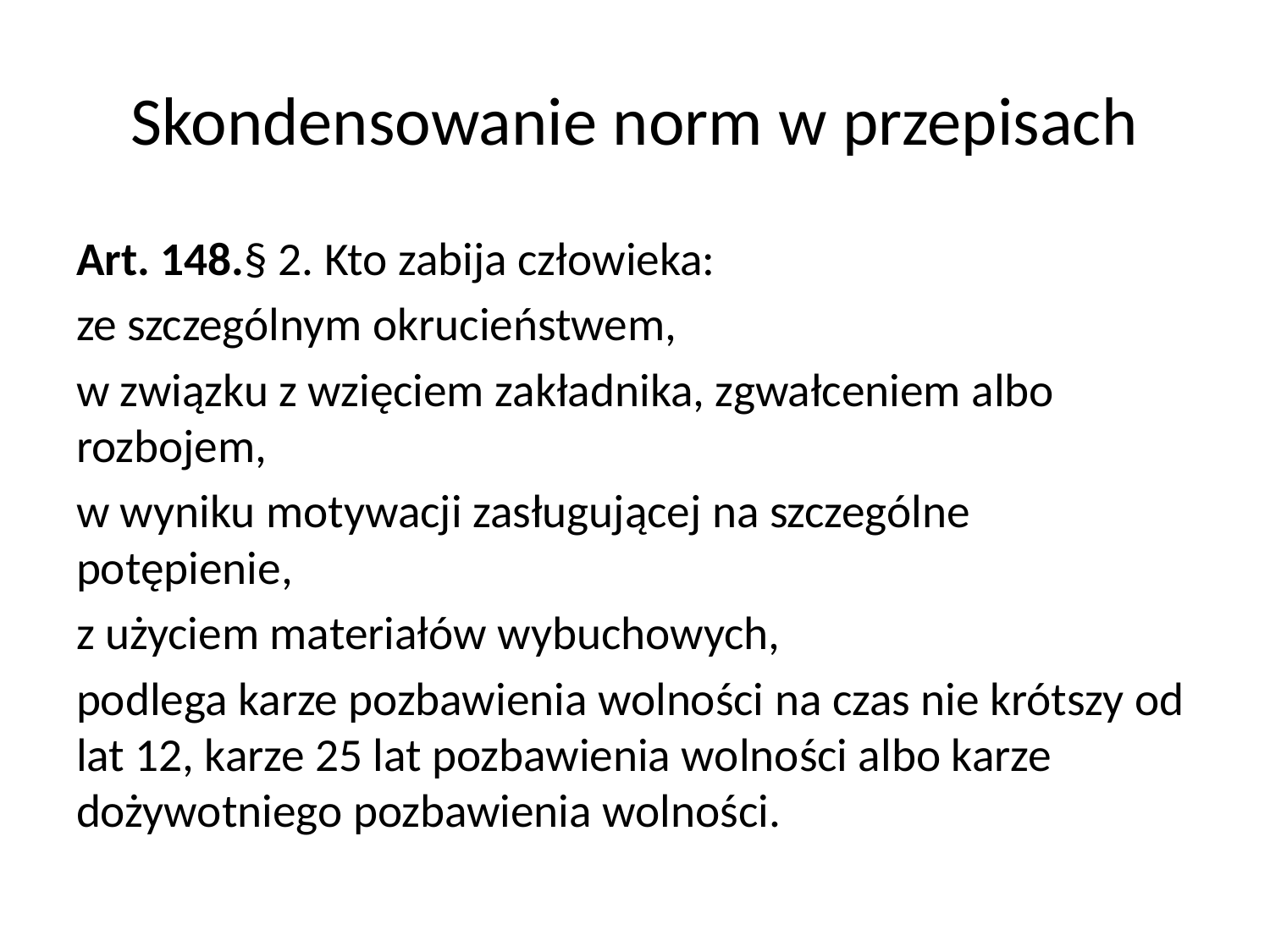

# Skondensowanie norm w przepisach
Art. 148.§ 2. Kto zabija człowieka:
ze szczególnym okrucieństwem,
w związku z wzięciem zakładnika, zgwałceniem albo rozbojem,
w wyniku motywacji zasługującej na szczególne potępienie,
z użyciem materiałów wybuchowych,
podlega karze pozbawienia wolności na czas nie krótszy od lat 12, karze 25 lat pozbawienia wolności albo karze dożywotniego pozbawienia wolności.